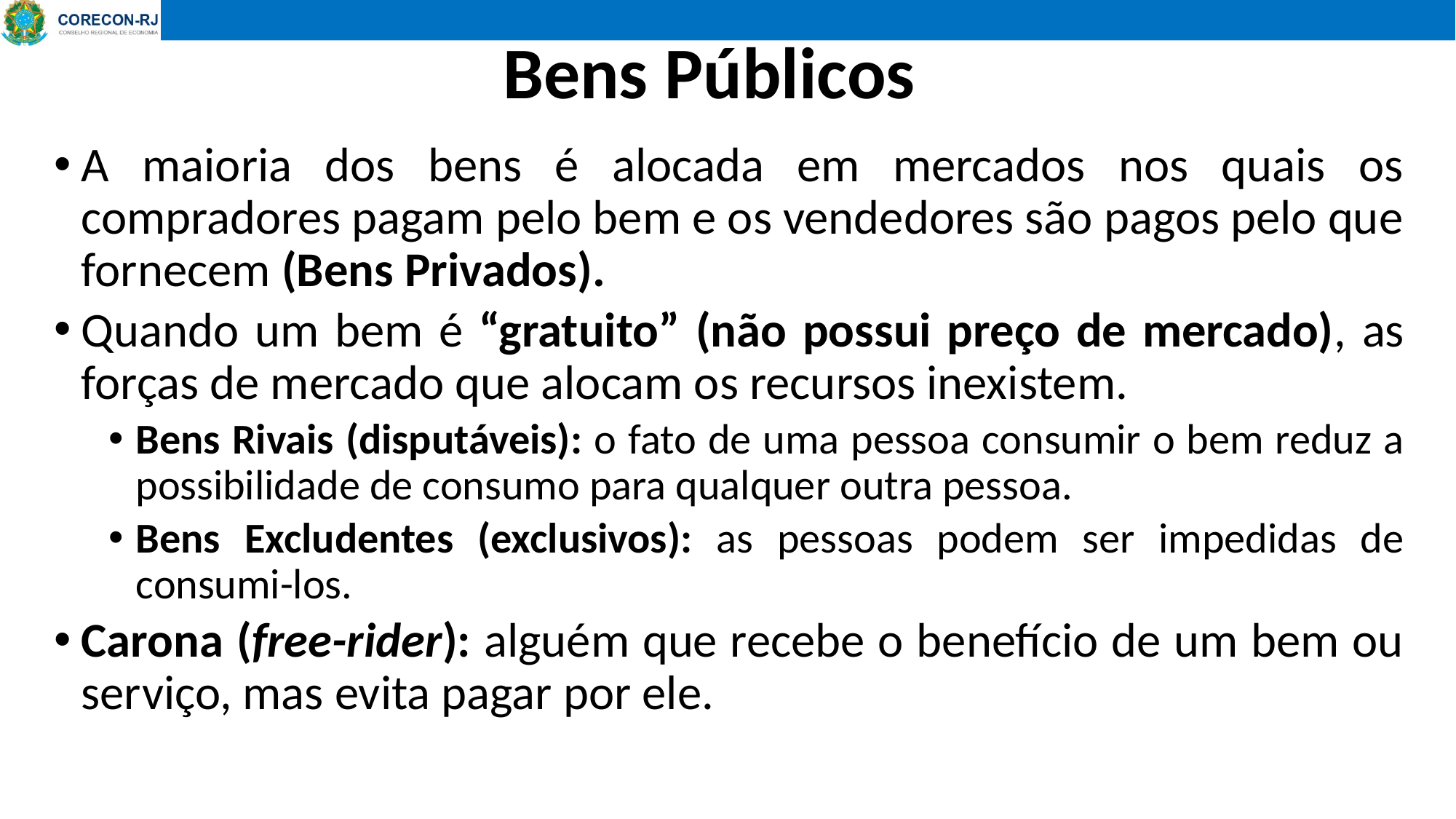

# Bens Públicos
A maioria dos bens é alocada em mercados nos quais os compradores pagam pelo bem e os vendedores são pagos pelo que fornecem (Bens Privados).
Quando um bem é “gratuito” (não possui preço de mercado), as forças de mercado que alocam os recursos inexistem.
Bens Rivais (disputáveis): o fato de uma pessoa consumir o bem reduz a possibilidade de consumo para qualquer outra pessoa.
Bens Excludentes (exclusivos): as pessoas podem ser impedidas de consumi-los.
Carona (free-rider): alguém que recebe o benefício de um bem ou serviço, mas evita pagar por ele.